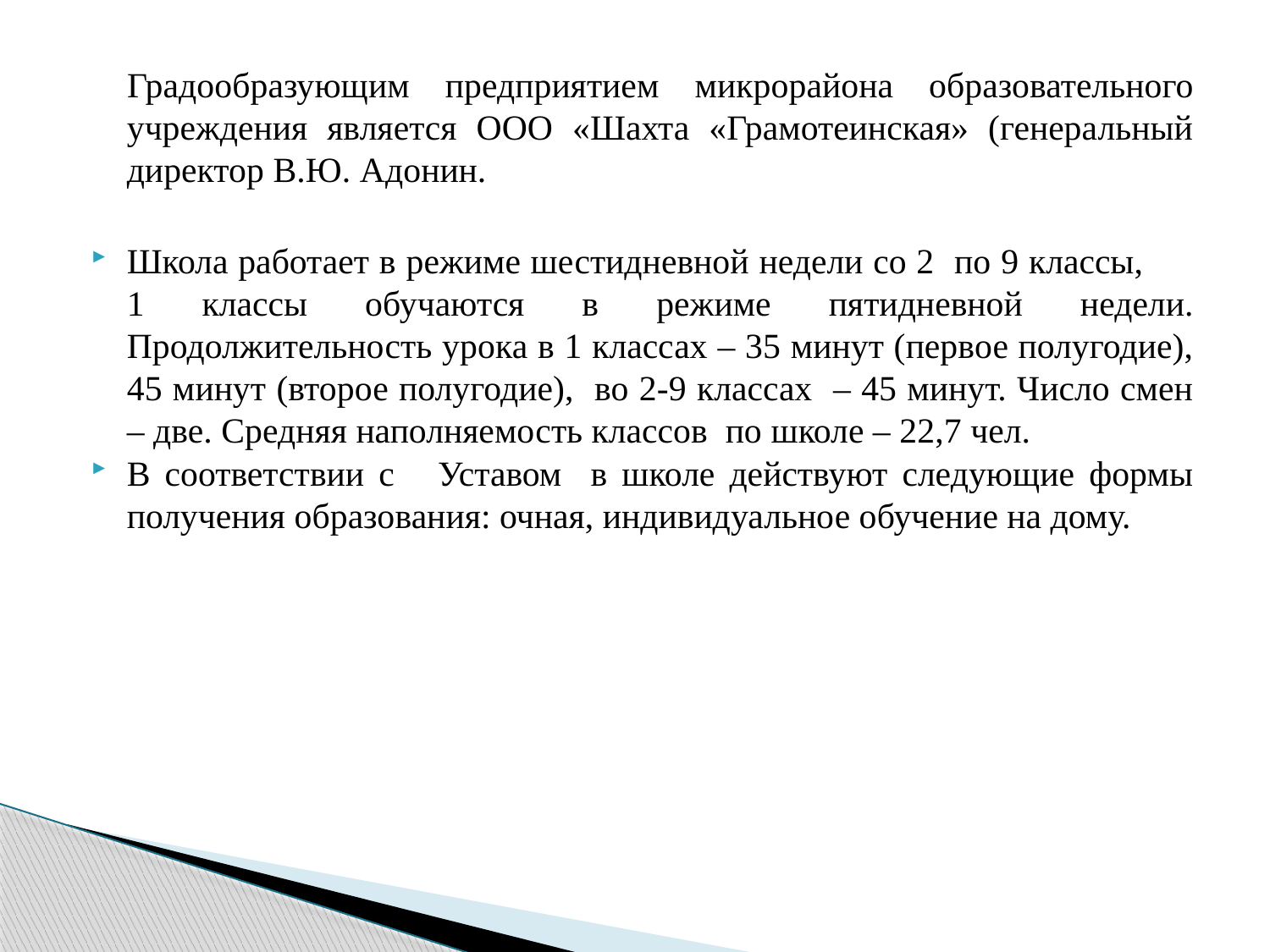

Градообразующим предприятием микрорайона образовательного учреждения является ООО «Шахта «Грамотеинская» (генеральный директор В.Ю. Адонин.

Школа работает в режиме шестидневной недели со 2  по 9 классы,      1 классы обучаются в режиме пятидневной недели. Продолжительность урока в 1 классах – 35 минут (первое полугодие), 45 минут (второе полугодие),  во 2-9 классах  – 45 минут. Число смен – две. Средняя наполняемость классов  по школе – 22,7 чел.
В соответствии с   Уставом  в школе действуют следующие формы получения образования: очная, индивидуальное обучение на дому.